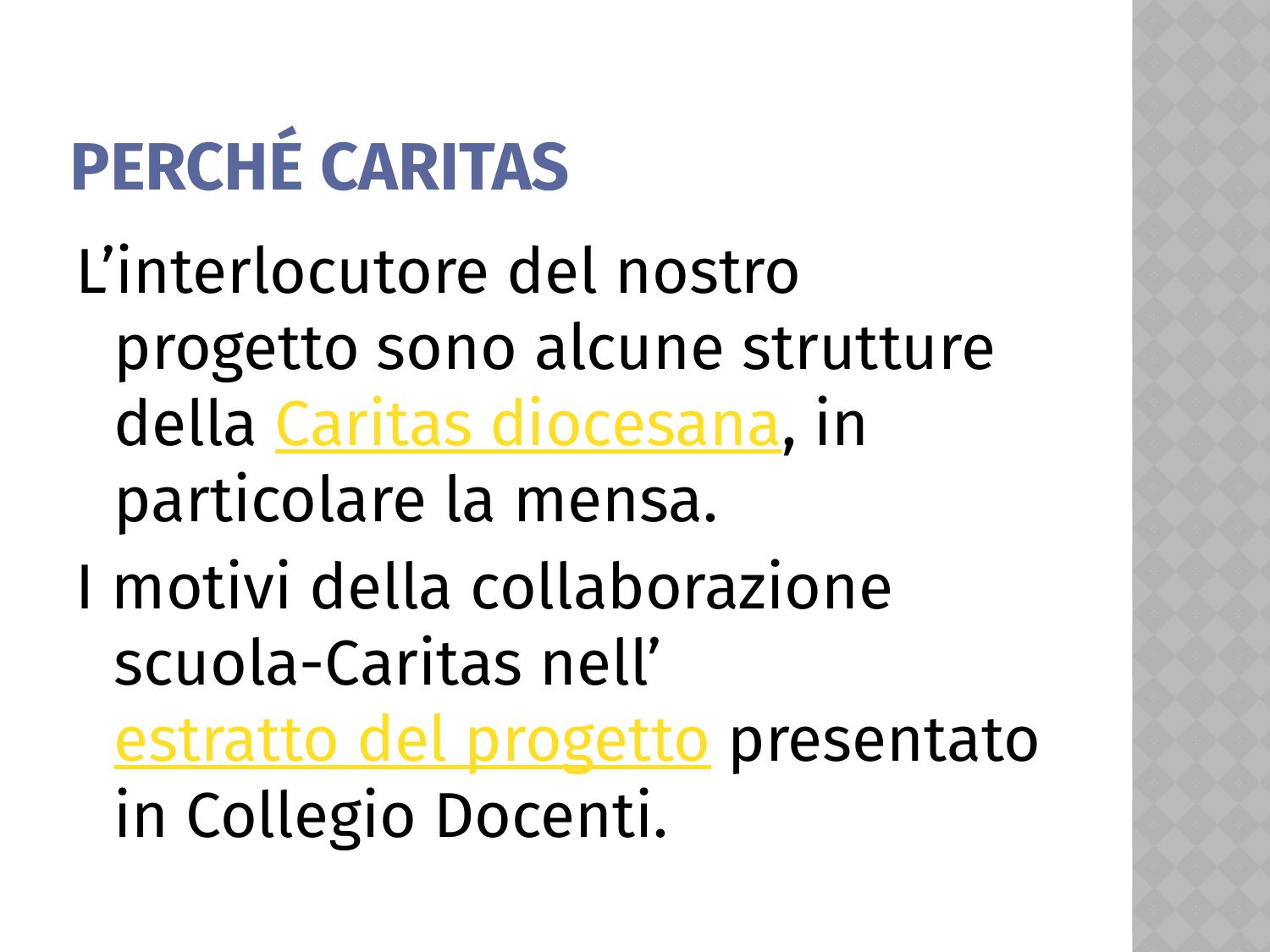

# Perché Caritas
L’interlocutore del nostro progetto sono alcune strutture della Caritas diocesana, in particolare la mensa.
I motivi della collaborazione scuola-Caritas nell’estratto del progetto presentato in Collegio Docenti.